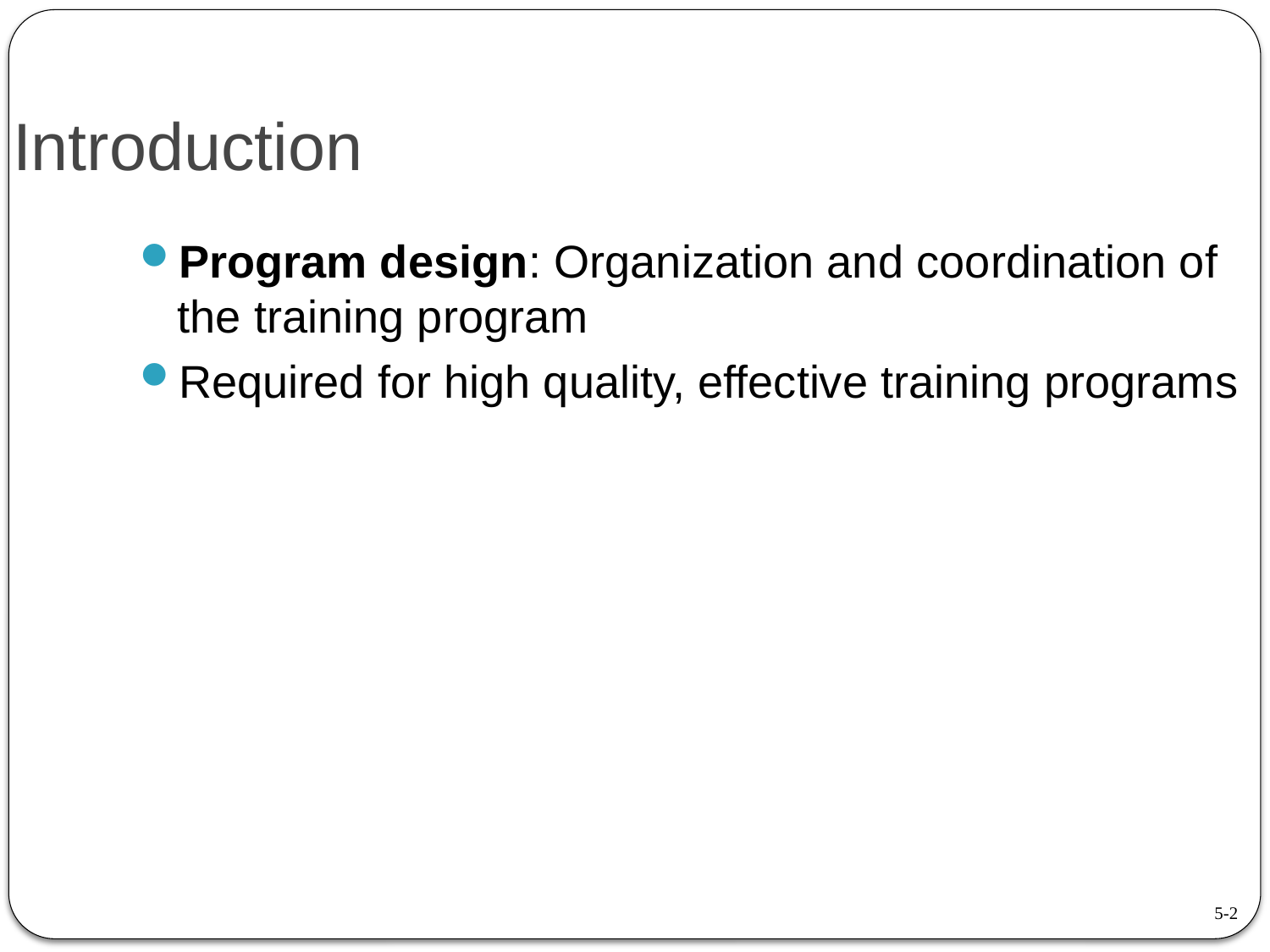

Introduction
Program design: Organization and coordination of the training program
Required for high quality, effective training programs